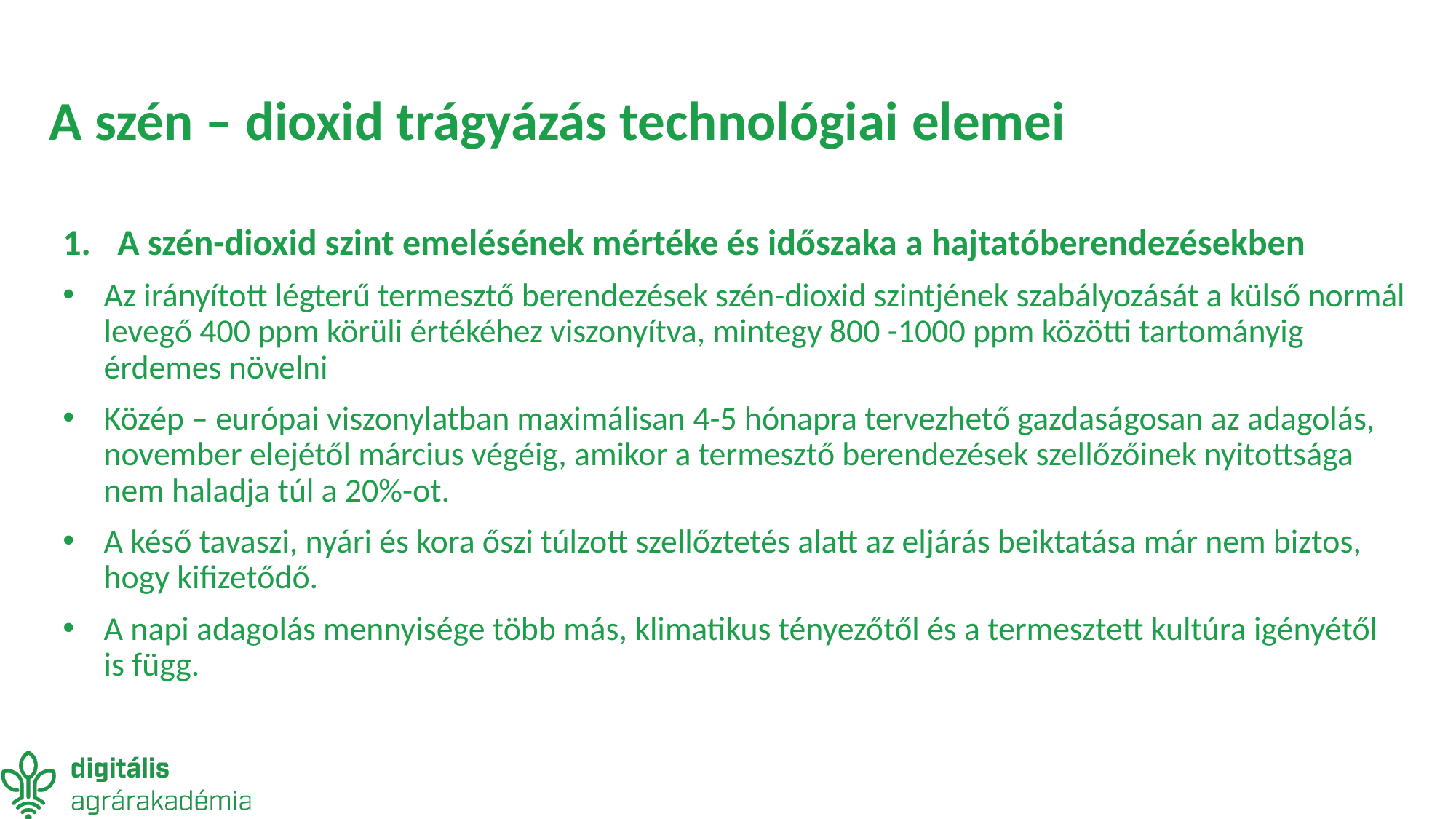

# A szén – dioxid trágyázás technológiai elemei
A szén-dioxid szint emelésének mértéke és időszaka a hajtatóberendezésekben
Az irányított légterű termesztő berendezések szén-dioxid szintjének szabályozását a külső normál levegő 400 ppm körüli értékéhez viszonyítva, mintegy 800 -1000 ppm közötti tartományig érdemes növelni
Közép – európai viszonylatban maximálisan 4-5 hónapra tervezhető gazdaságosan az adagolás, november elejétől március végéig, amikor a termesztő berendezések szellőzőinek nyitottsága nem haladja túl a 20%-ot.
A késő tavaszi, nyári és kora őszi túlzott szellőztetés alatt az eljárás beiktatása már nem biztos, hogy kifizetődő.
A napi adagolás mennyisége több más, klimatikus tényezőtől és a termesztett kultúra igényétől is függ.